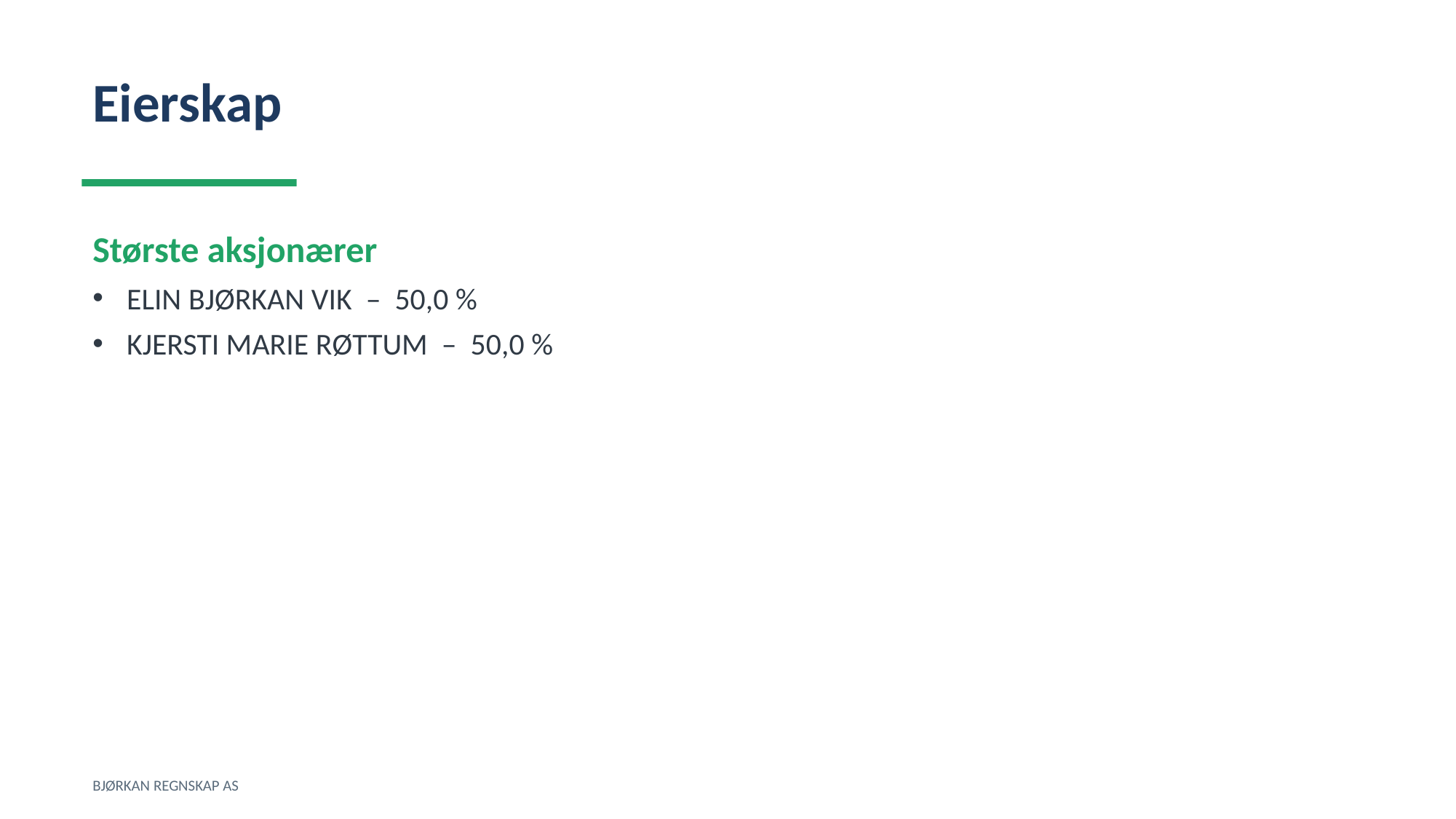

Eierskap

Største aksjonærer
ELIN BJØRKAN VIK  –  50,0 %
KJERSTI MARIE RØTTUM  –  50,0 %
BJØRKAN REGNSKAP AS